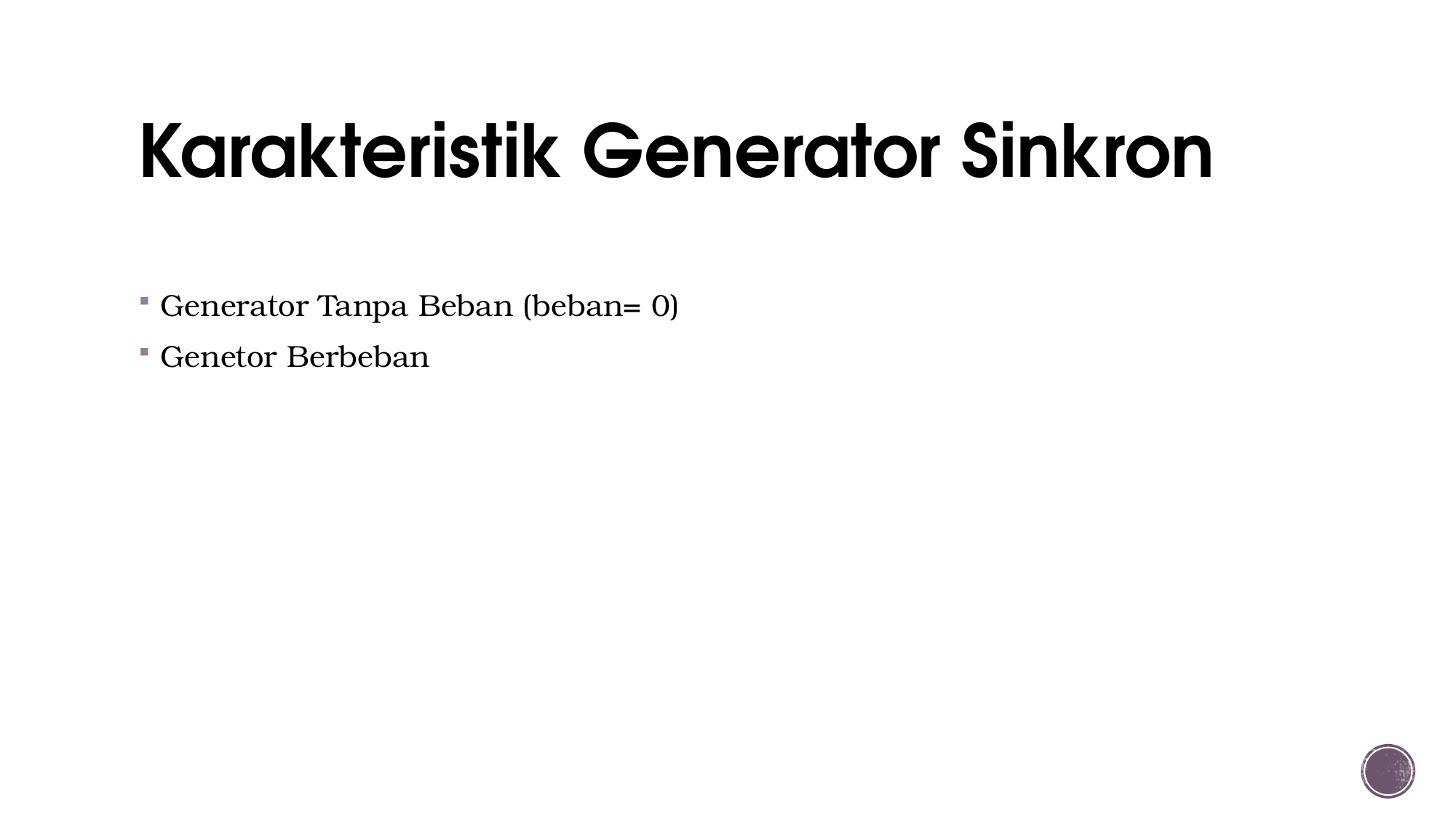

# Karakteristik Generator Sinkron
Generator Tanpa Beban (beban= 0)
Genetor Berbeban